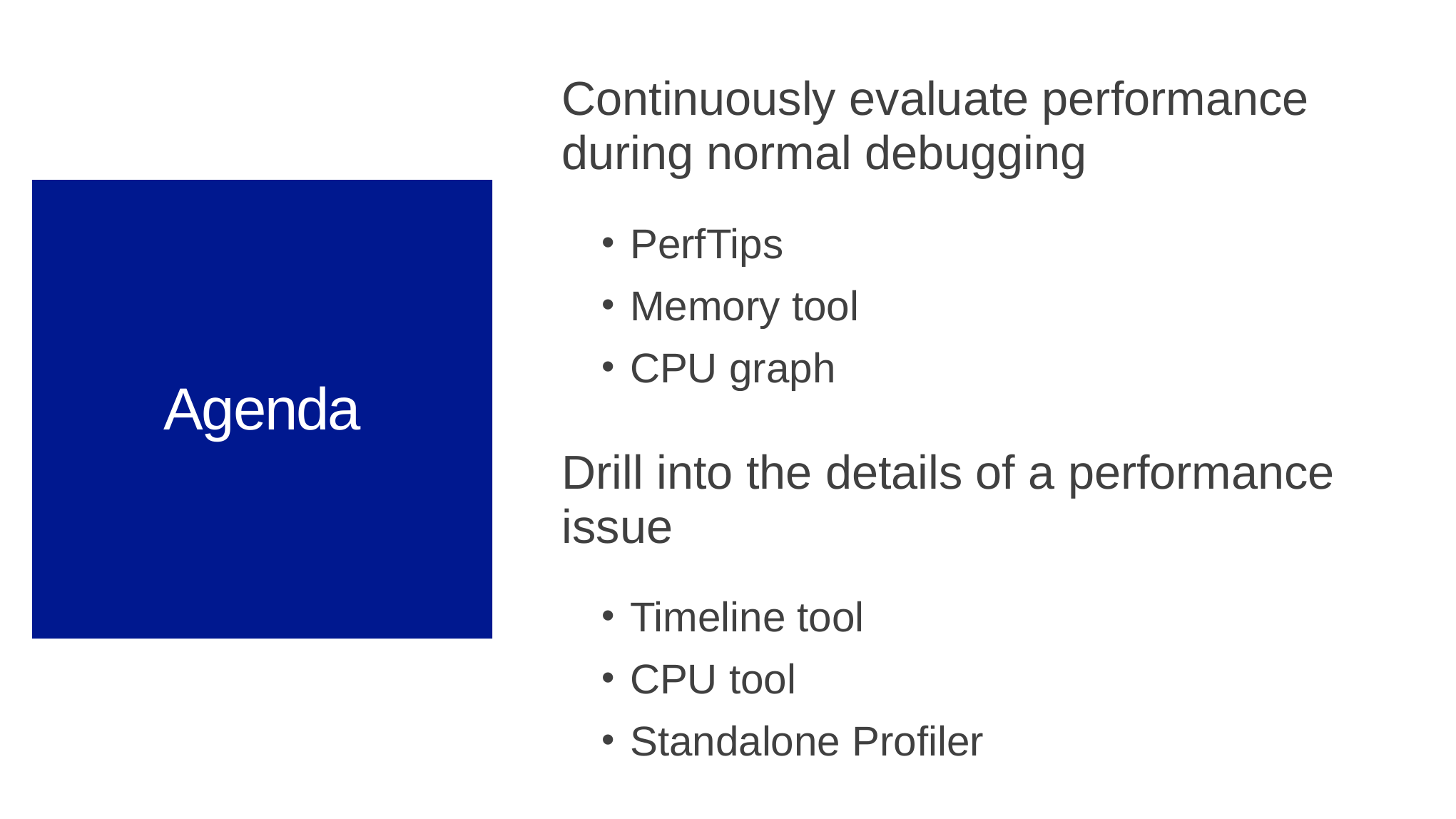

Continuously evaluate performance during normal debugging
PerfTips
Memory tool
CPU graph

Drill into the details of a performance issue
Timeline tool
CPU tool
Standalone Profiler
# Agenda